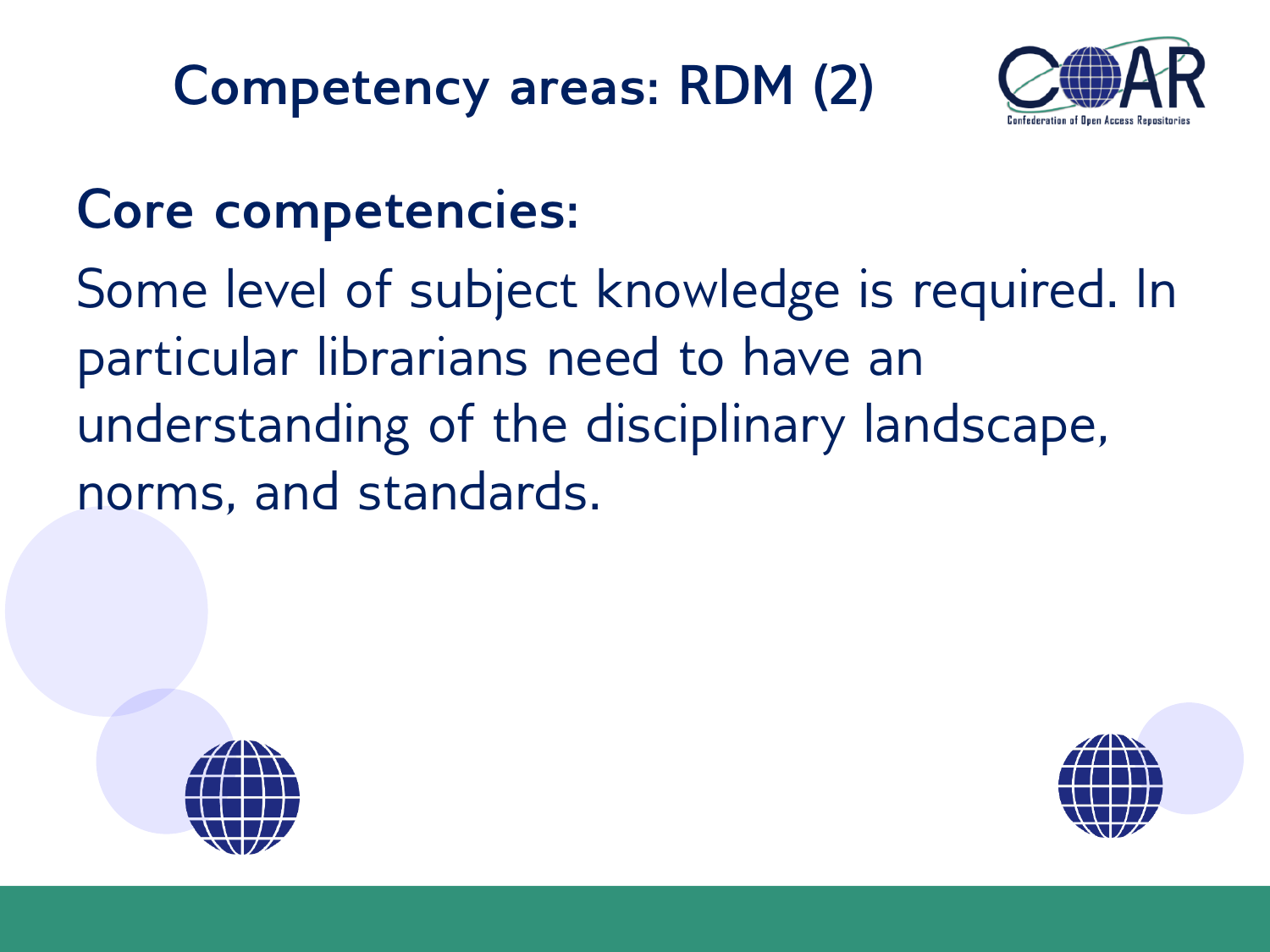

# Competency areas: RDM (2)
Core competencies:
Some level of subject knowledge is required. In particular librarians need to have an understanding of the disciplinary landscape, norms, and standards.